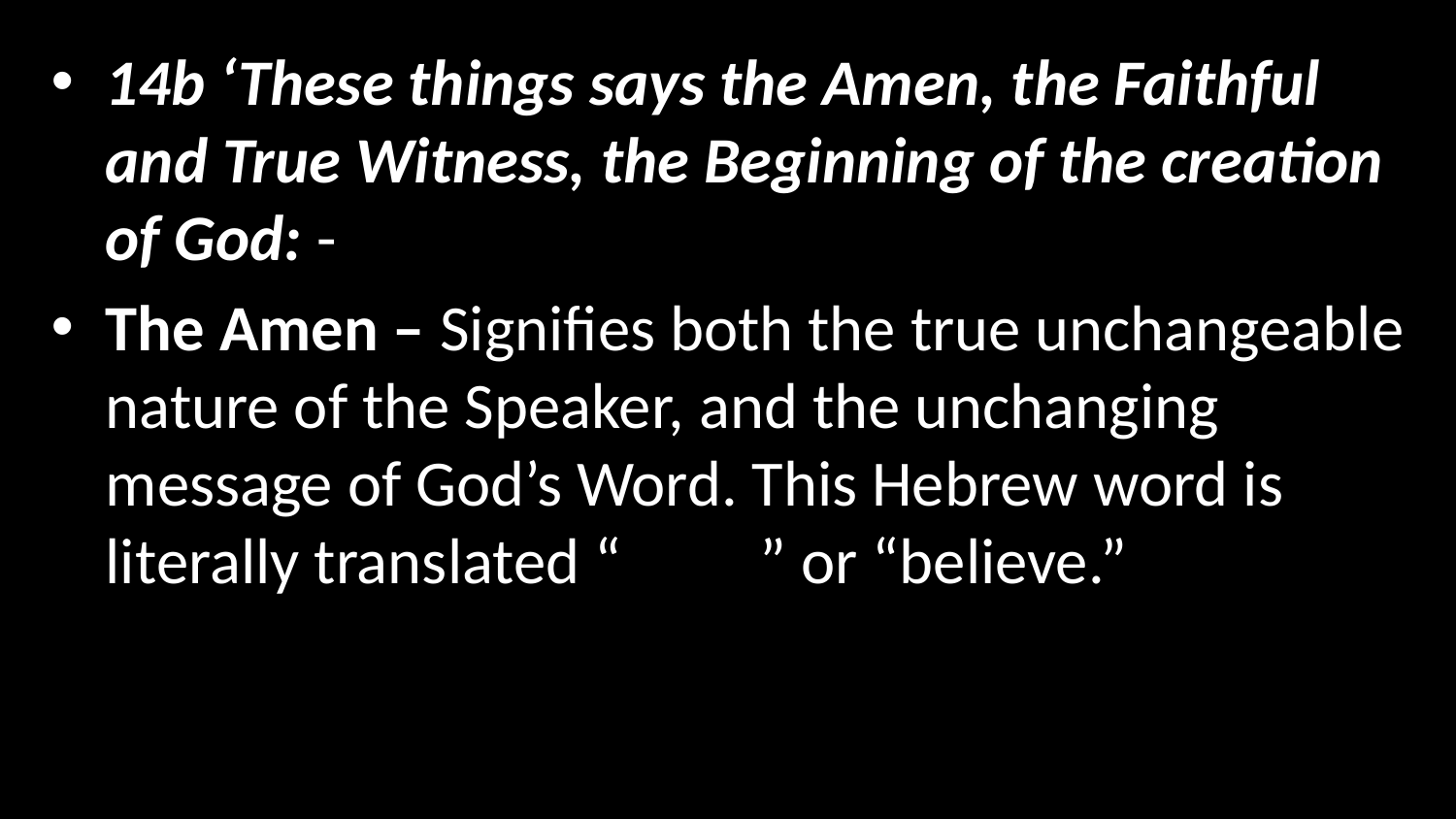

14b ‘These things says the Amen, the Faithful and True Witness, the Beginning of the creation of God: -
The Amen – Signifies both the true unchangeable nature of the Speaker, and the unchanging message of God’s Word. This Hebrew word is literally translated “truth” or “believe.”